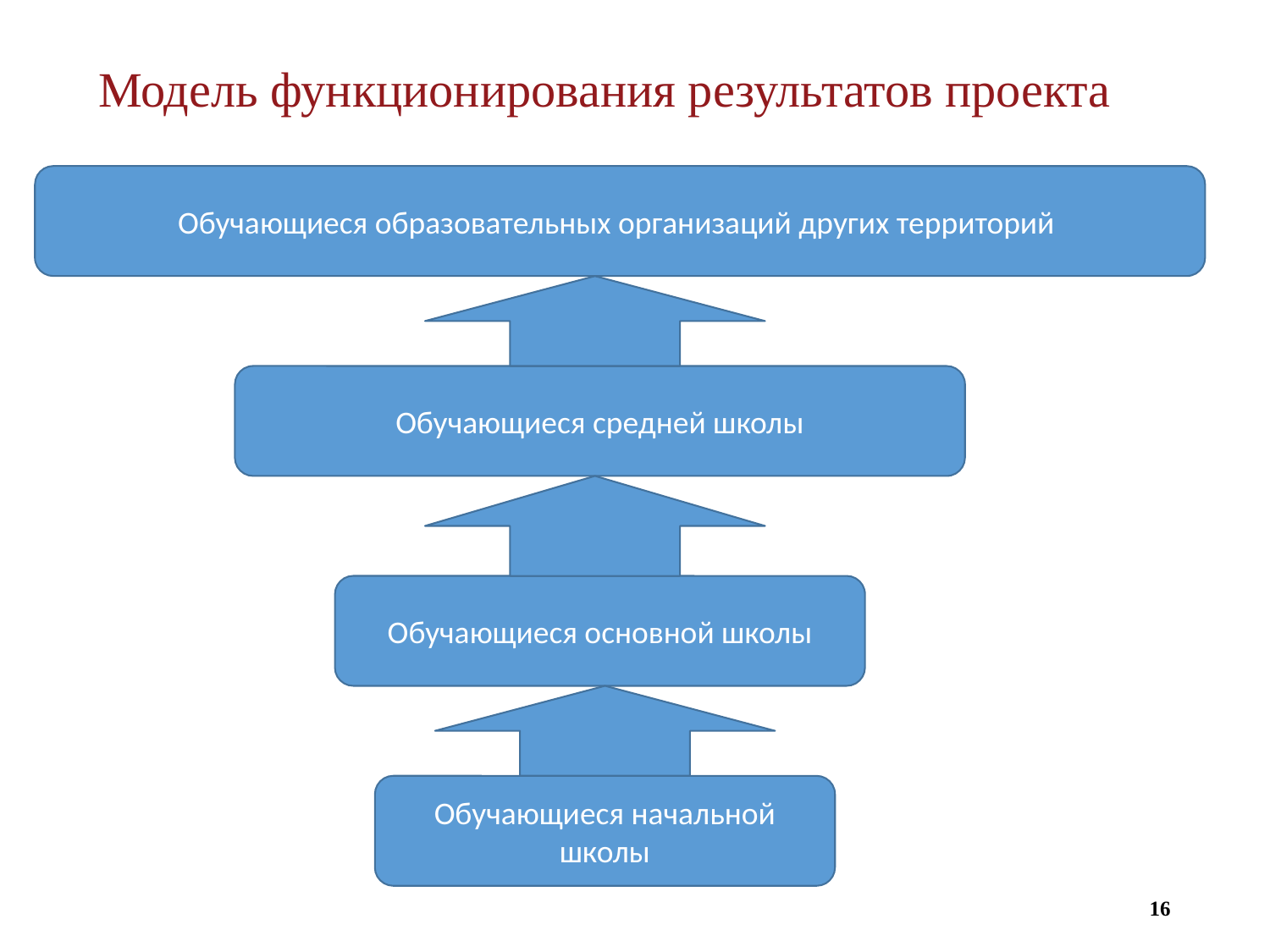

Модель функционирования результатов проекта
Обучающиеся образовательных организаций других территорий

Обучающиеся средней школы

Обучающиеся основной школы

Обучающиеся начальной школы
16